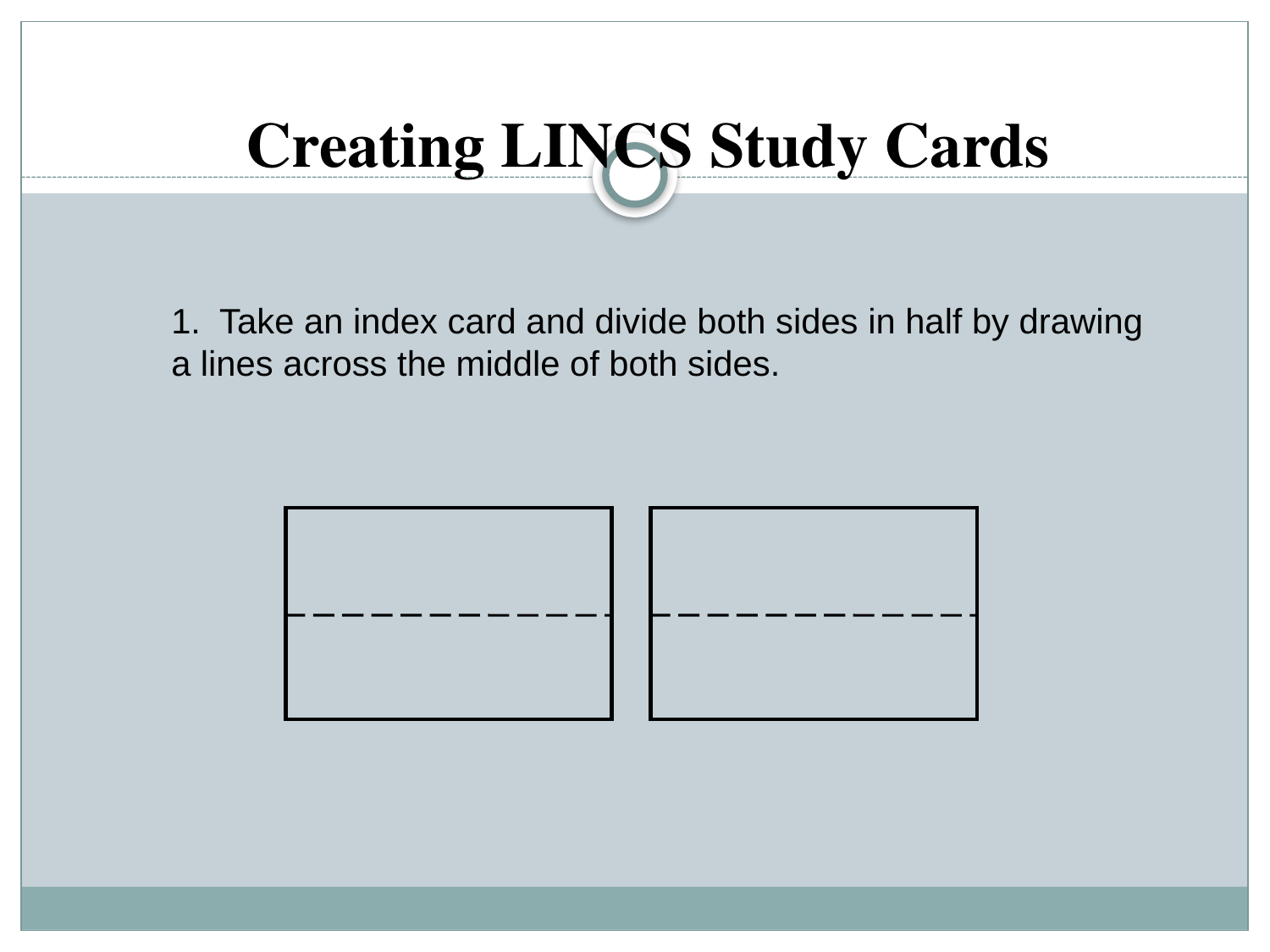

Creating LINCS Study Cards
1.  Take an index card and divide both sides in half by drawing a lines across the middle of both sides.